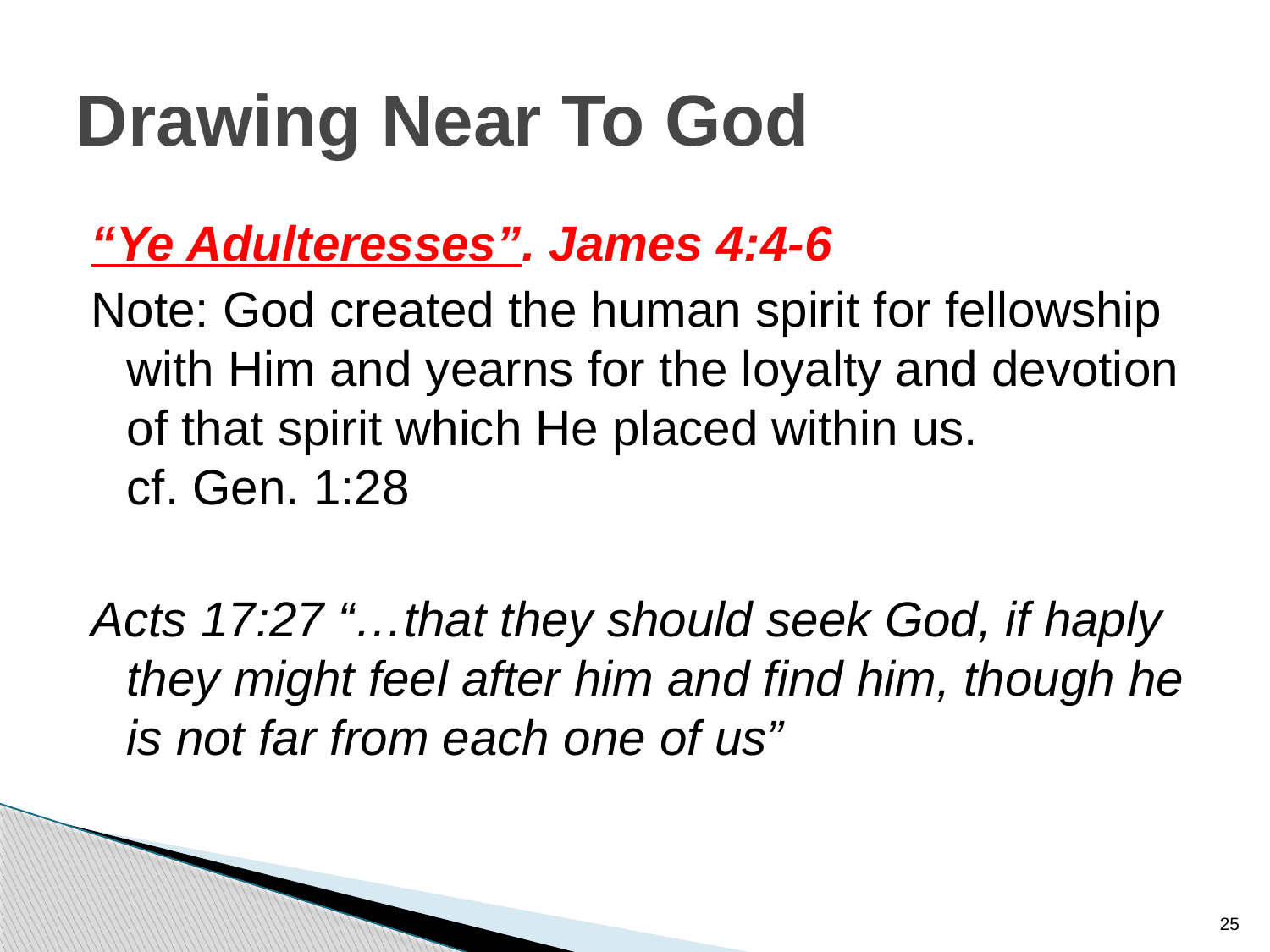

# Drawing Near To God
“Ye Adulteresses”. James 4:4-6
Note: God created the human spirit for fellowship with Him and yearns for the loyalty and devotion of that spirit which He placed within us.
cf. Gen. 1:28

Acts 17:27 “…that they should seek God, if haply they might feel after him and find him, though he is not far from each one of us”

25